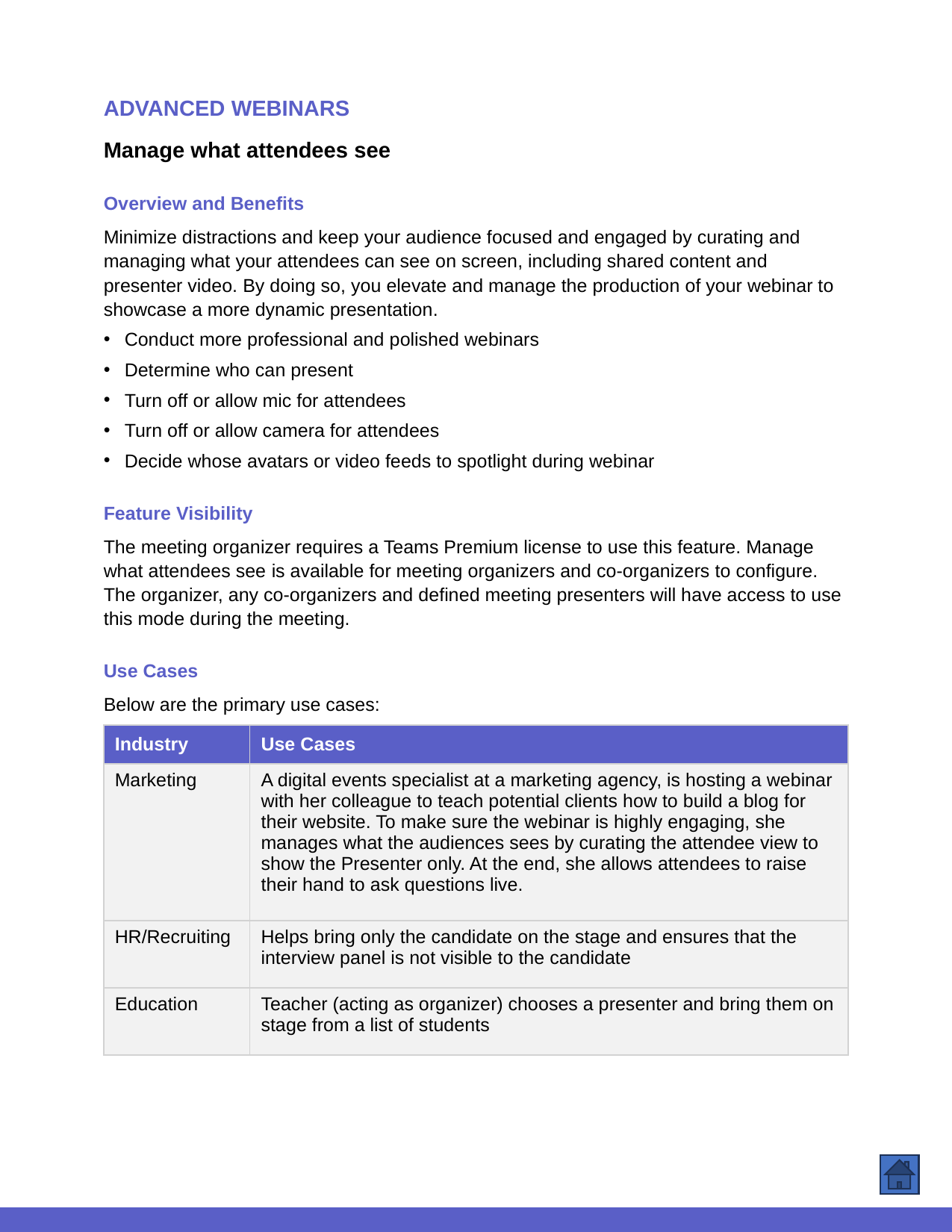

ADVANCED WEBINARS
Manage what attendees see
Overview and Benefits
Minimize distractions and keep your audience focused and engaged by curating and managing what your attendees can see on screen, including shared content and presenter video. By doing so, you elevate and manage the production of your webinar to showcase a more dynamic presentation.
Conduct more professional and polished webinars
Determine who can present
Turn off or allow mic for attendees
Turn off or allow camera for attendees
Decide whose avatars or video feeds to spotlight during webinar
Feature Visibility
The meeting organizer requires a Teams Premium license to use this feature. Manage what attendees see is available for meeting organizers and co-organizers to configure. The organizer, any co-organizers and defined meeting presenters will have access to use this mode during the meeting.
Use Cases
Below are the primary use cases:
| Industry | Use Cases |
| --- | --- |
| Marketing | A digital events specialist at a marketing agency, is hosting a webinar with her colleague to teach potential clients how to build a blog for their website. To make sure the webinar is highly engaging, she manages what the audiences sees by curating the attendee view to show the Presenter only. At the end, she allows attendees to raise their hand to ask questions live. |
| HR/Recruiting | Helps bring only the candidate on the stage and ensures that the interview panel is not visible to the candidate |
| Education | Teacher (acting as organizer) chooses a presenter and bring them on stage from a list of students |